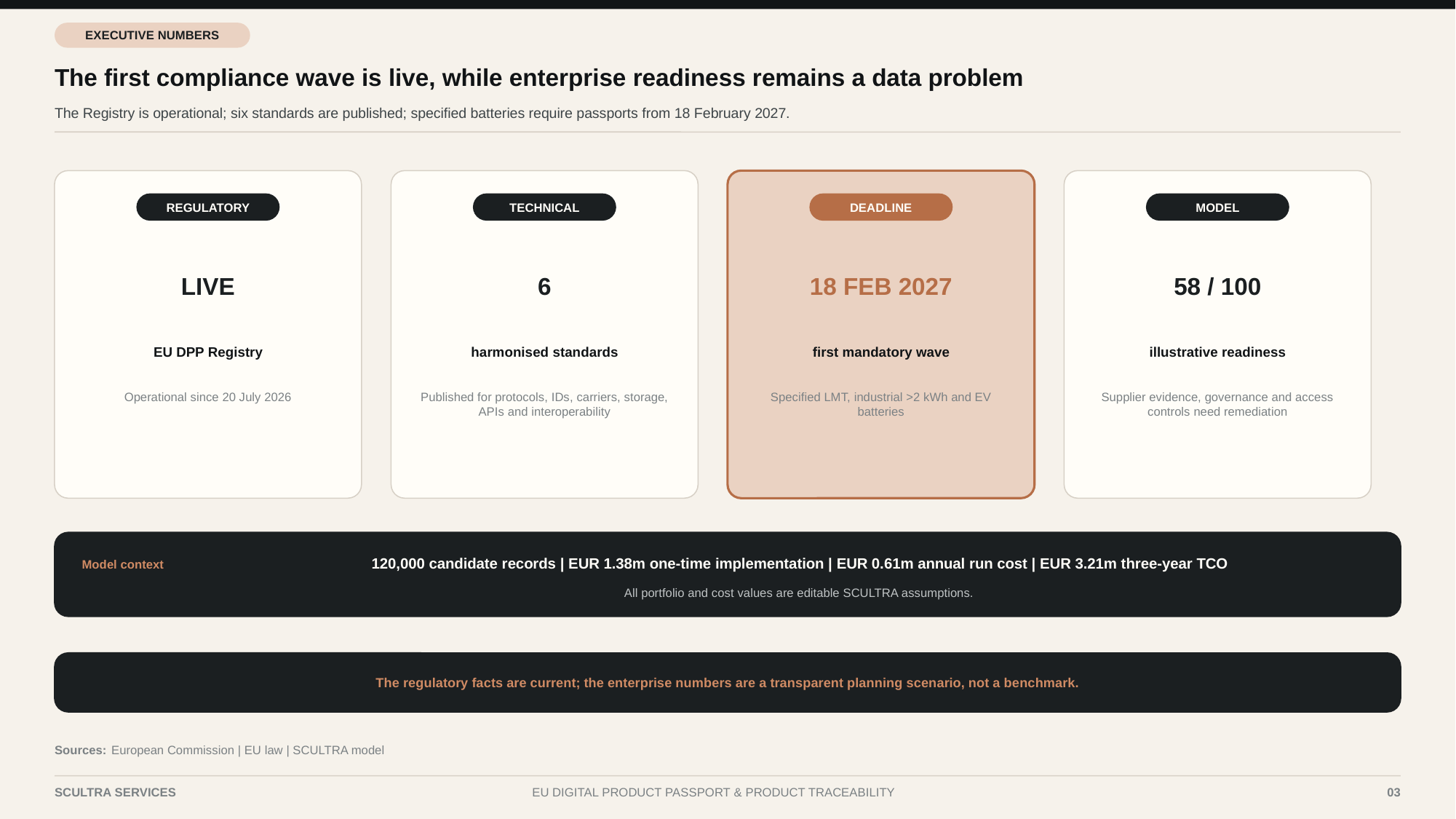

EXECUTIVE NUMBERS
The first compliance wave is live, while enterprise readiness remains a data problem
The Registry is operational; six standards are published; specified batteries require passports from 18 February 2027.

REGULATORY

TECHNICAL

DEADLINE

MODEL
LIVE
6
18 FEB 2027
58 / 100
EU DPP Registry
harmonised standards
first mandatory wave
illustrative readiness
Operational since 20 July 2026
Published for protocols, IDs, carriers, storage, APIs and interoperability
Specified LMT, industrial >2 kWh and EV batteries
Supplier evidence, governance and access controls need remediation

120,000 candidate records | EUR 1.38m one-time implementation | EUR 0.61m annual run cost | EUR 3.21m three-year TCO
Model context
All portfolio and cost values are editable SCULTRA assumptions.

The regulatory facts are current; the enterprise numbers are a transparent planning scenario, not a benchmark.
Sources:
European Commission | EU law | SCULTRA model

SCULTRA SERVICES
EU DIGITAL PRODUCT PASSPORT & PRODUCT TRACEABILITY
03